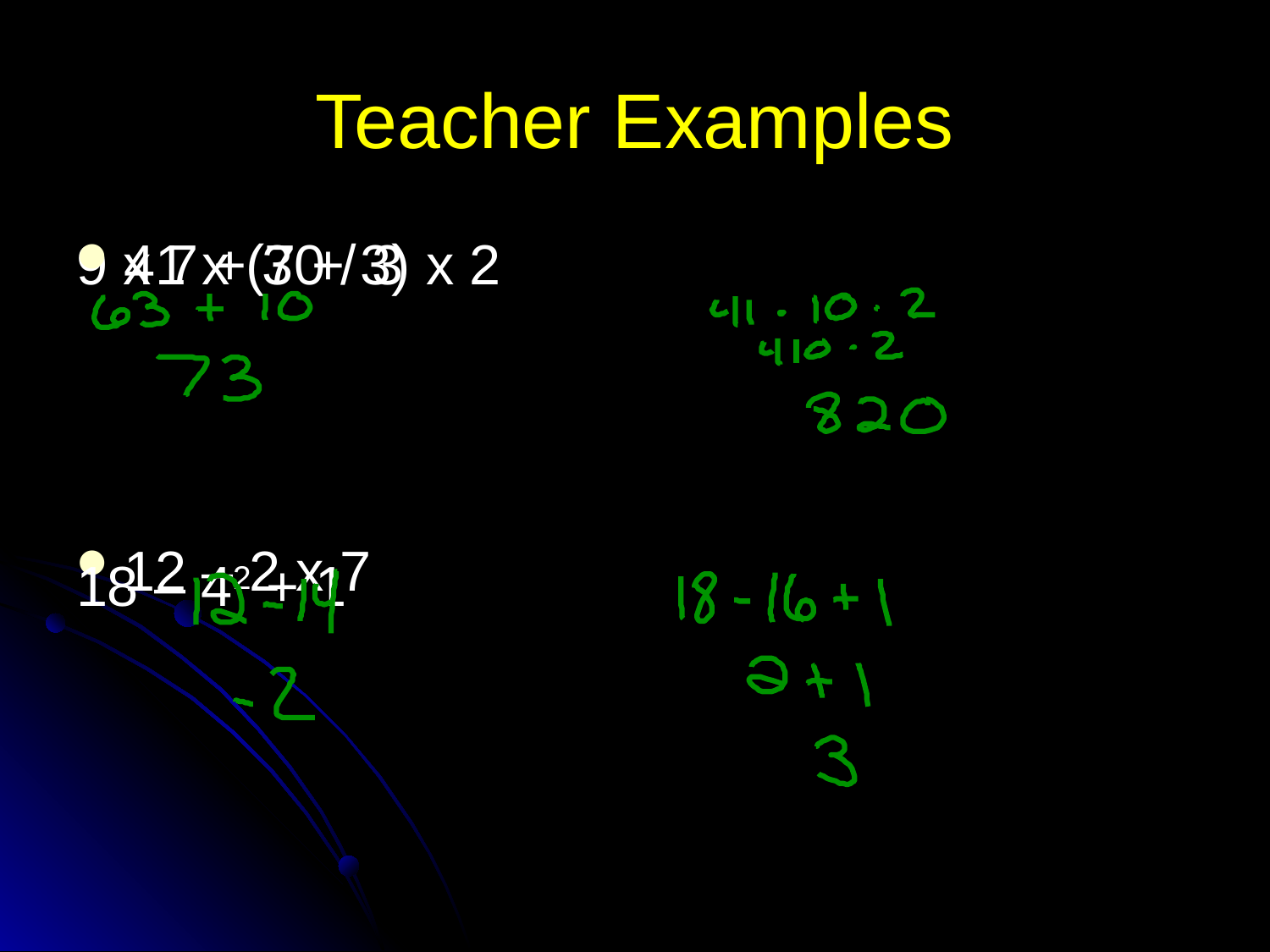

# Teacher Examples
9 x 7 + 30 / 3

12 – 2 x 7
41 x (7 + 3) x 2

18 – 42 + 1